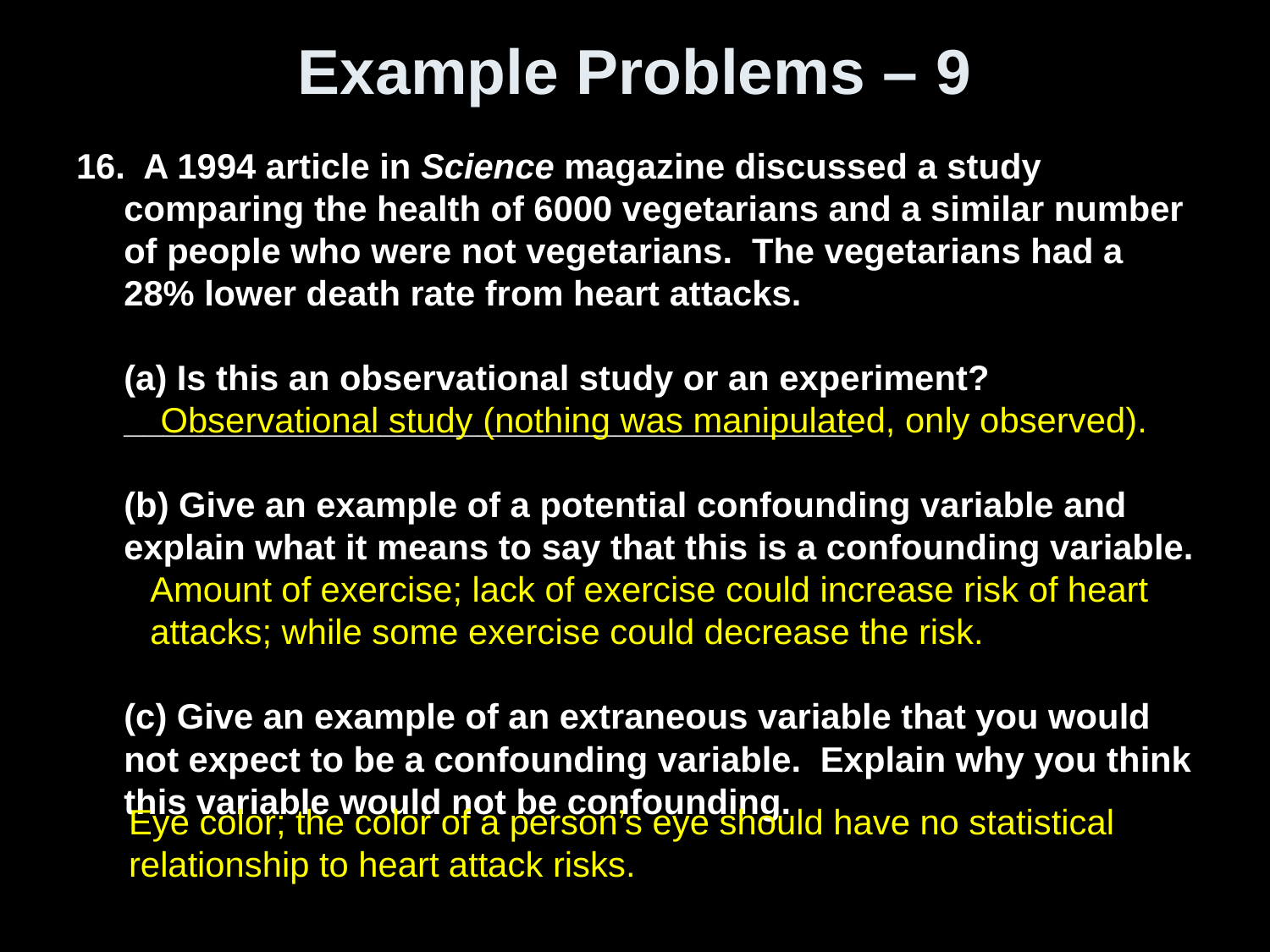

# Example Problems – 9
16.  A 1994 article in Science magazine discussed a study comparing the health of 6000 vegetarians and a similar number of people who were not vegetarians.  The vegetarians had a 28% lower death rate from heart attacks.
(a) Is this an observational study or an experiment? _____________________________________
(b) Give an example of a potential confounding variable and explain what it means to say that this is a confounding variable.
(c) Give an example of an extraneous variable that you would not expect to be a confounding variable.  Explain why you think this variable would not be confounding.
Observational study (nothing was manipulated, only observed).
Amount of exercise; lack of exercise could increase risk of heart attacks; while some exercise could decrease the risk.
Eye color; the color of a person’s eye should have no statistical relationship to heart attack risks.